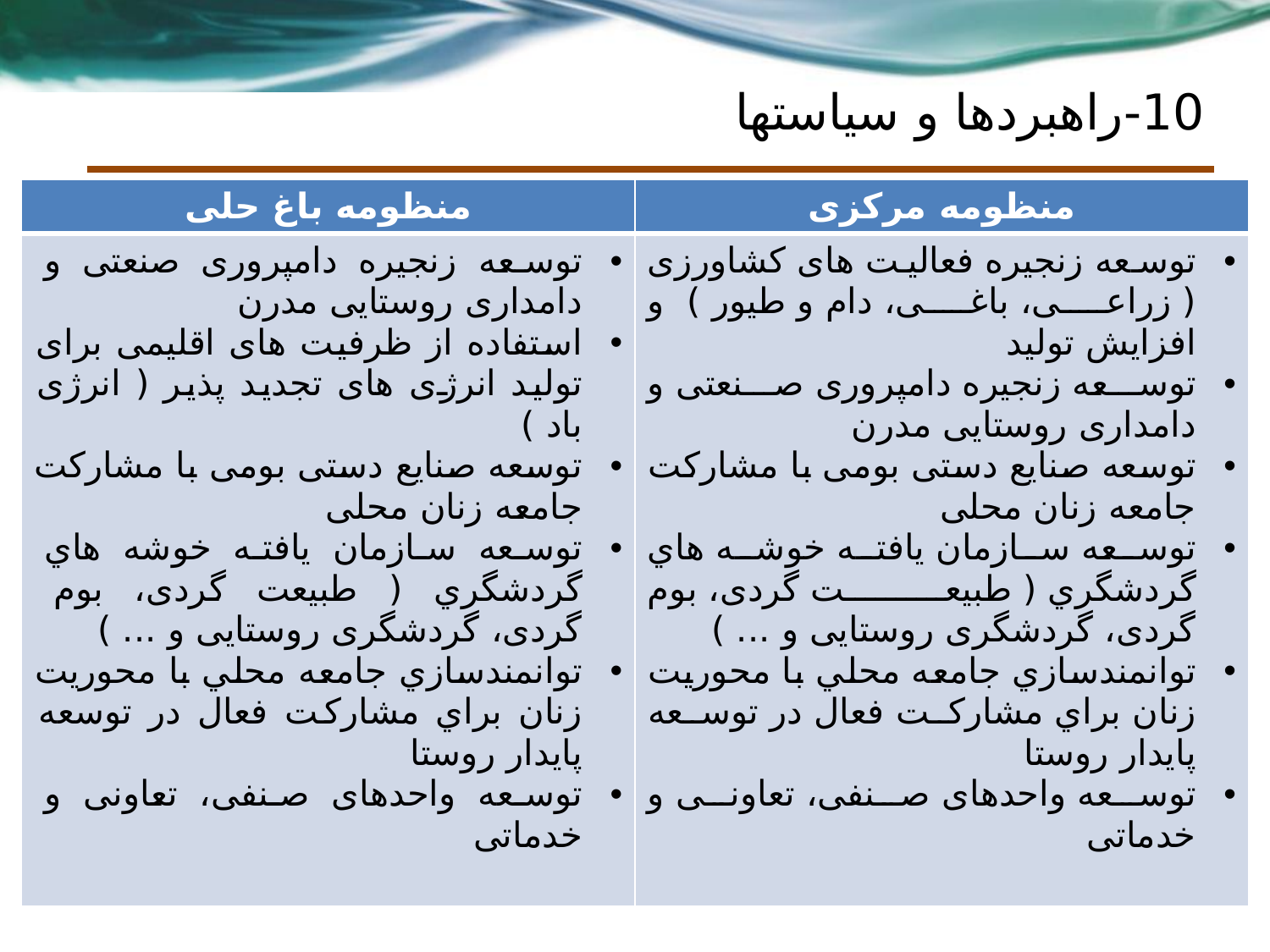

# 10-راهبردها و سیاستها
| منظومه باغ حلی | منظومه مرکزی |
| --- | --- |
| توسعه زنجیره دامپروری صنعتی و دامداری روستایی مدرن استفاده از ظرفیت های اقلیمی برای تولید انرژی های تجدید پذیر ( انرژی باد ) توسعه صنایع دستی بومی با مشارکت جامعه زنان محلی توسعه سازمان يافته خوشه هاي گردشگري ( طبیعت گردی، بوم گردی، گردشگری روستایی و ... ) توانمندسازي جامعه محلي با محوريت زنان براي مشاركت فعال در توسعه پايدار روستا توسعه واحدهای صنفی، تعاونی و خدماتی | توسعه زنجیره فعالیت های کشاورزی ( زراعی، باغی، دام و طیور ) و افزایش تولید توسعه زنجیره دامپروری صنعتی و دامداری روستایی مدرن توسعه صنایع دستی بومی با مشارکت جامعه زنان محلی توسعه سازمان يافته خوشه هاي گردشگري ( طبیعت گردی، بوم گردی، گردشگری روستایی و ... ) توانمندسازي جامعه محلي با محوريت زنان براي مشاركت فعال در توسعه پايدار روستا توسعه واحدهای صنفی، تعاونی و خدماتی |